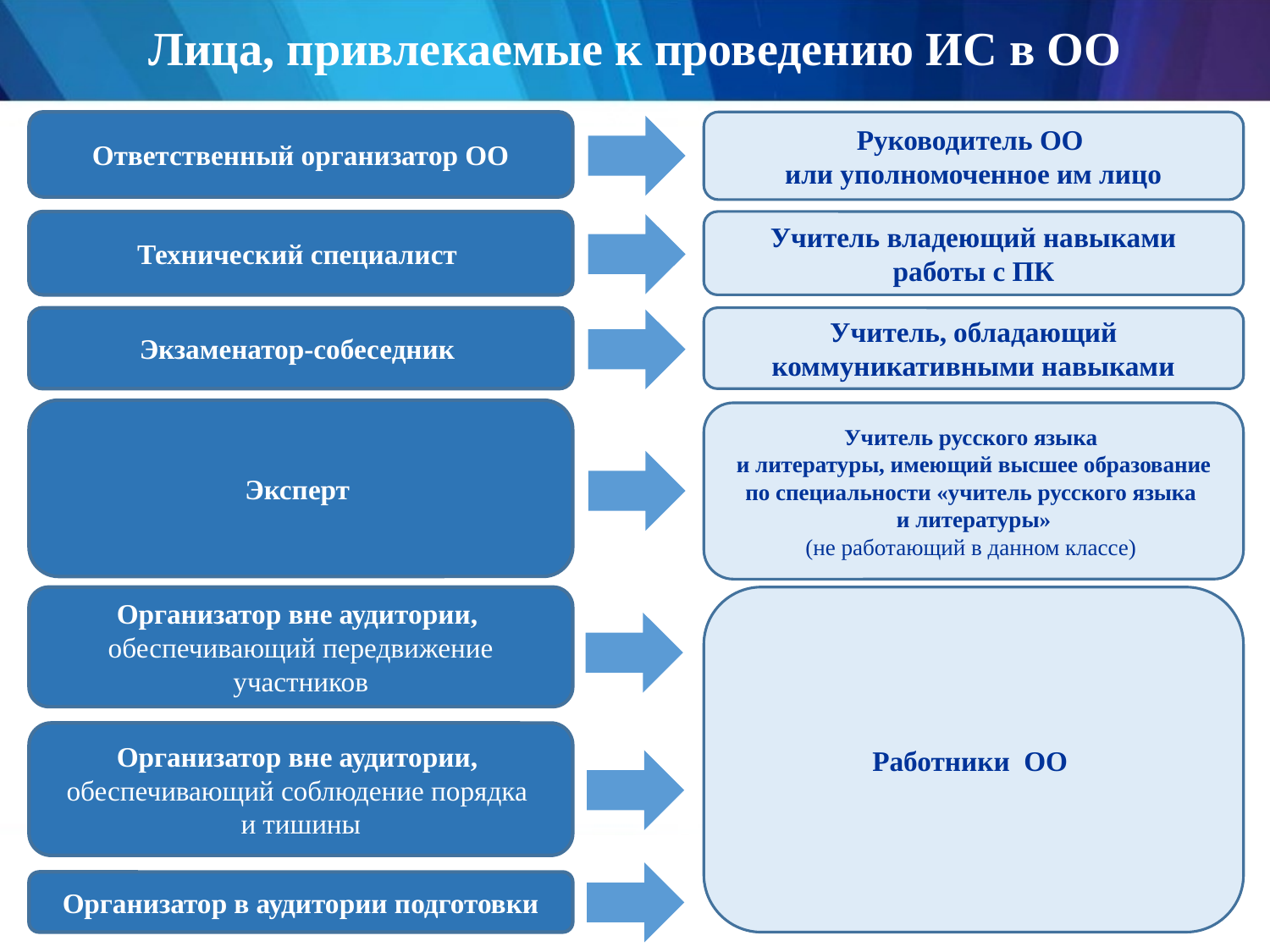

Лица, привлекаемые к проведению ИС в ОО
Ответственный организатор ОО
Руководитель ОО
или уполномоченное им лицо

Технический специалист
Учитель владеющий навыками работы с ПК

Экзаменатор-собеседник
Учитель, обладающий коммуникативными навыками

Эксперт
Учитель русского языка
и литературы, имеющий высшее образование по специальности «учитель русского языка
и литературы»
(не работающий в данном классе)

Организатор вне аудитории,
обеспечивающий передвижение участников
Работники  ОО

Организатор вне аудитории,
обеспечивающий соблюдение порядка
и тишины

Организатор в аудитории подготовки